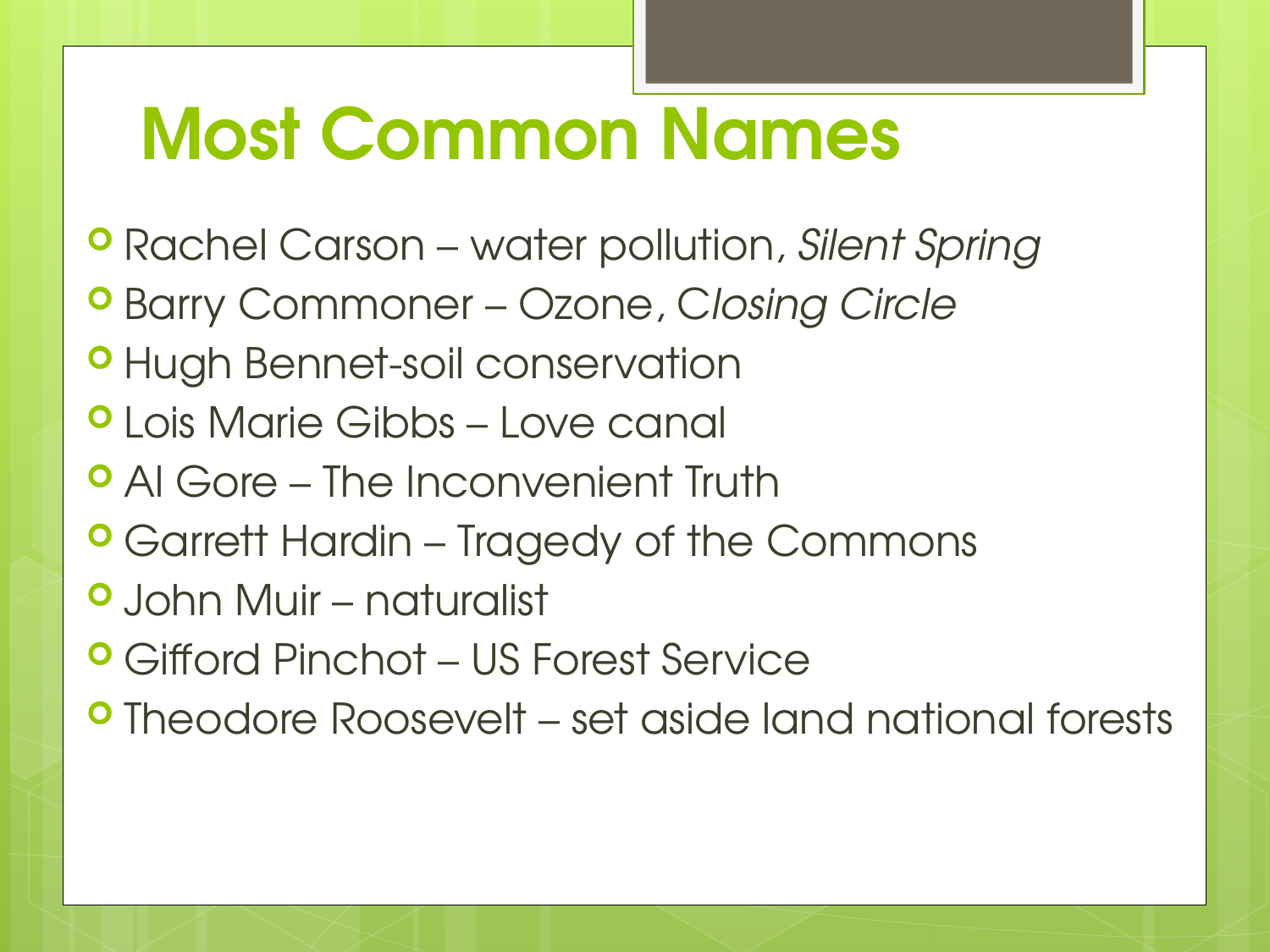

# Most Common Names
Rachel Carson – water pollution, Silent Spring
Barry Commoner – Ozone, Closing Circle
Hugh Bennet-soil conservation
Lois Marie Gibbs – Love canal
Al Gore – The Inconvenient Truth
Garrett Hardin – Tragedy of the Commons
John Muir – naturalist
Gifford Pinchot – US Forest Service
Theodore Roosevelt – set aside land national forests